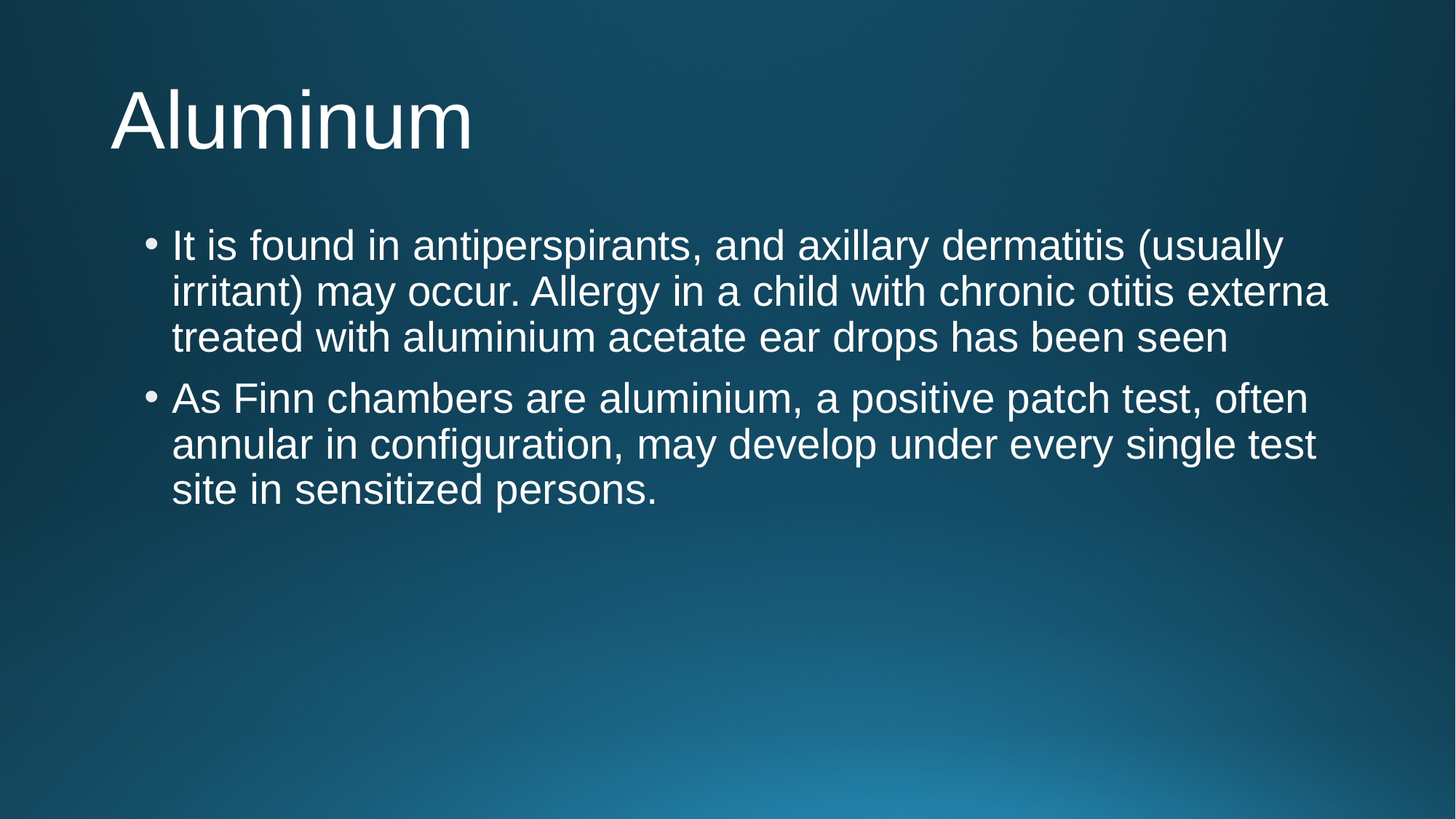

# Aluminum
It is found in antiperspirants, and axillary dermatitis (usually irritant) may occur. Allergy in a child with chronic otitis externa treated with aluminium acetate ear drops has been seen
As Finn chambers are aluminium, a positive patch test, often annular in configuration, may develop under every single test site in sensitized persons.